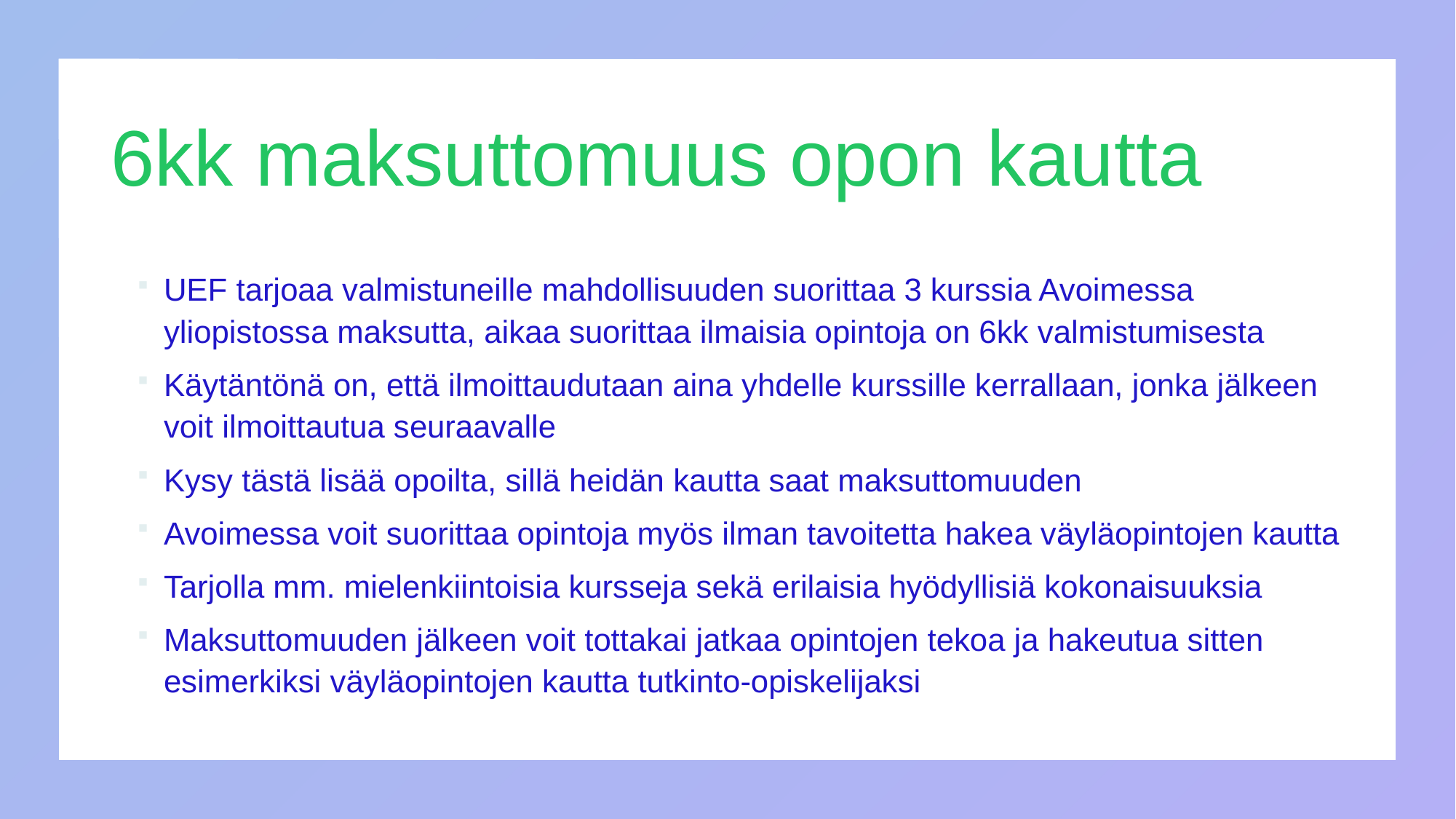

# 6kk maksuttomuus opon kautta
UEF tarjoaa valmistuneille mahdollisuuden suorittaa 3 kurssia Avoimessa yliopistossa maksutta, aikaa suorittaa ilmaisia opintoja on 6kk valmistumisesta
Käytäntönä on, että ilmoittaudutaan aina yhdelle kurssille kerrallaan, jonka jälkeen voit ilmoittautua seuraavalle
Kysy tästä lisää opoilta, sillä heidän kautta saat maksuttomuuden
Avoimessa voit suorittaa opintoja myös ilman tavoitetta hakea väyläopintojen kautta
Tarjolla mm. mielenkiintoisia kursseja sekä erilaisia hyödyllisiä kokonaisuuksia
Maksuttomuuden jälkeen voit tottakai jatkaa opintojen tekoa ja hakeutua sitten esimerkiksi väyläopintojen kautta tutkinto-opiskelijaksi